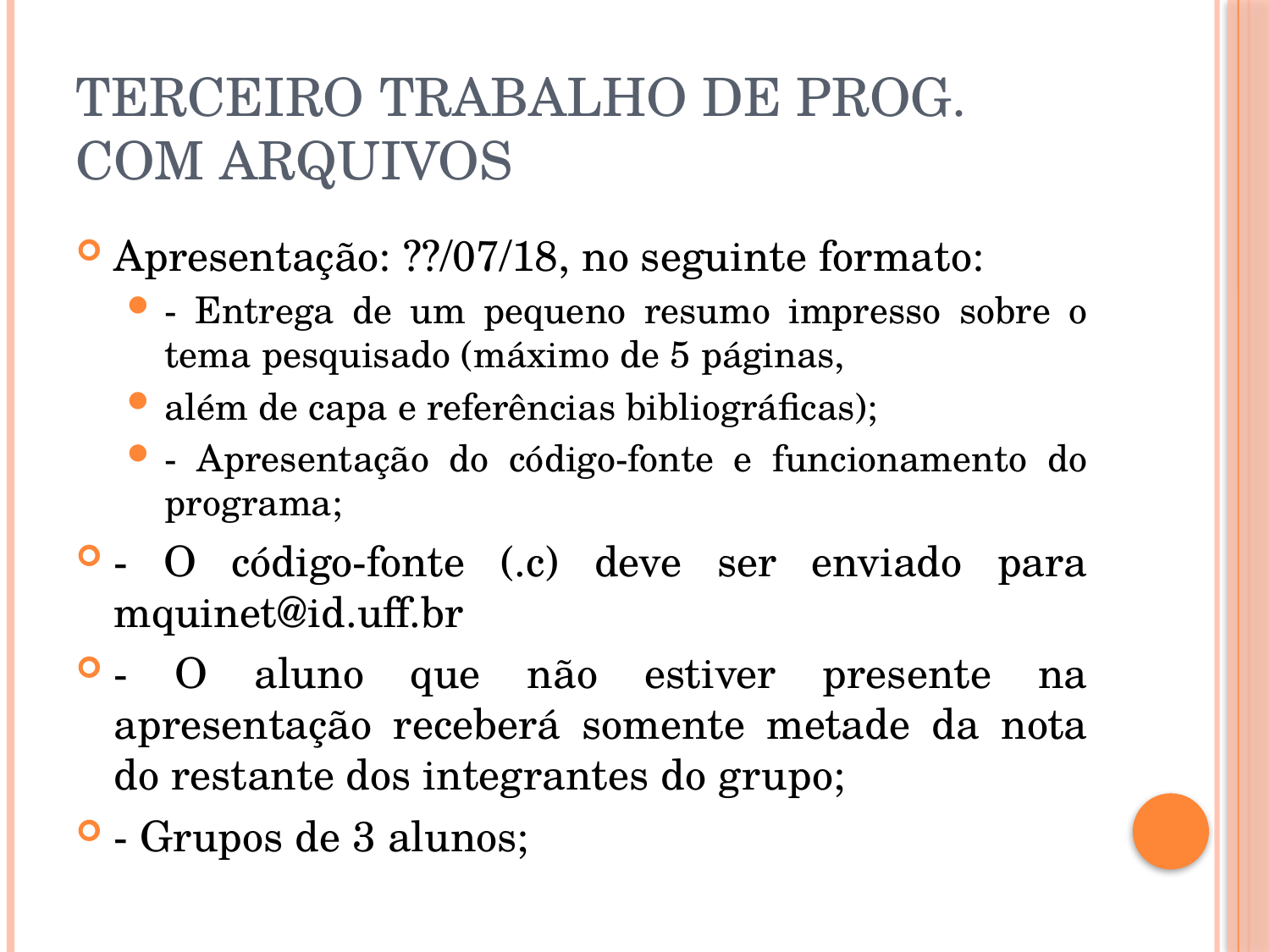

# Terceiro Trabalho de Prog. com Arquivos
Apresentação: ??/07/18, no seguinte formato:
- Entrega de um pequeno resumo impresso sobre o tema pesquisado (máximo de 5 páginas,
além de capa e referências bibliográficas);
- Apresentação do código-fonte e funcionamento do programa;
- O código-fonte (.c) deve ser enviado para mquinet@id.uff.br
- O aluno que não estiver presente na apresentação receberá somente metade da nota do restante dos integrantes do grupo;
- Grupos de 3 alunos;